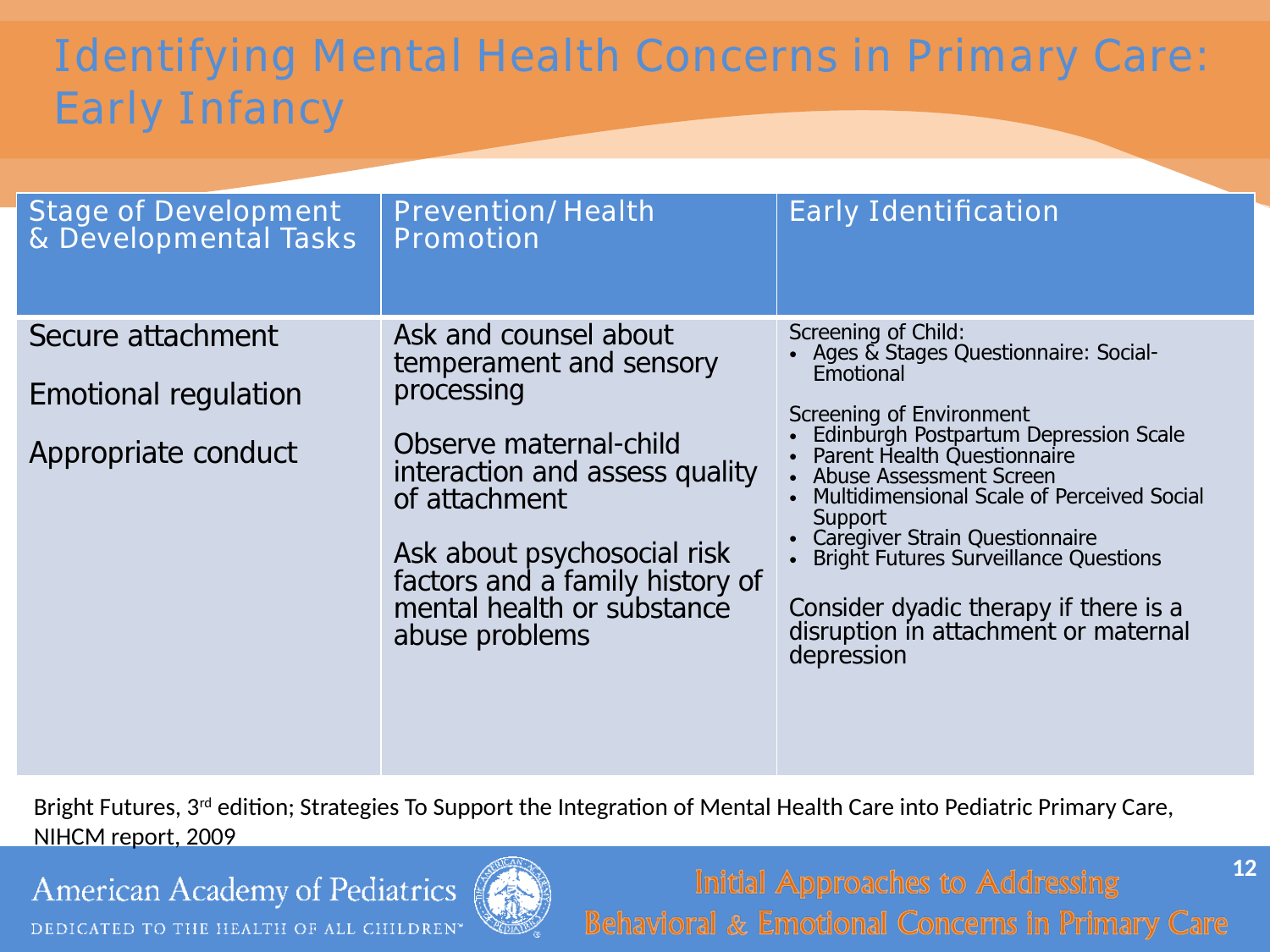

# Identifying Mental Health Concerns in Primary Care: Early Infancy
| Stage of Development & Developmental Tasks | Prevention/Health Promotion | Early Identification |
| --- | --- | --- |
| Secure attachment Emotional regulation Appropriate conduct | Ask and counsel about temperament and sensory processing Observe maternal-child interaction and assess quality of attachment Ask about psychosocial risk factors and a family history of mental health or substance abuse problems | Screening of Child: Ages & Stages Questionnaire: Social-Emotional Screening of Environment Edinburgh Postpartum Depression Scale Parent Health Questionnaire Abuse Assessment Screen Multidimensional Scale of Perceived Social Support Caregiver Strain Questionnaire Bright Futures Surveillance Questions Consider dyadic therapy if there is a disruption in attachment or maternal depression |
Bright Futures, 3rd edition; Strategies To Support the Integration of Mental Health Care into Pediatric Primary Care, NIHCM report, 2009
12